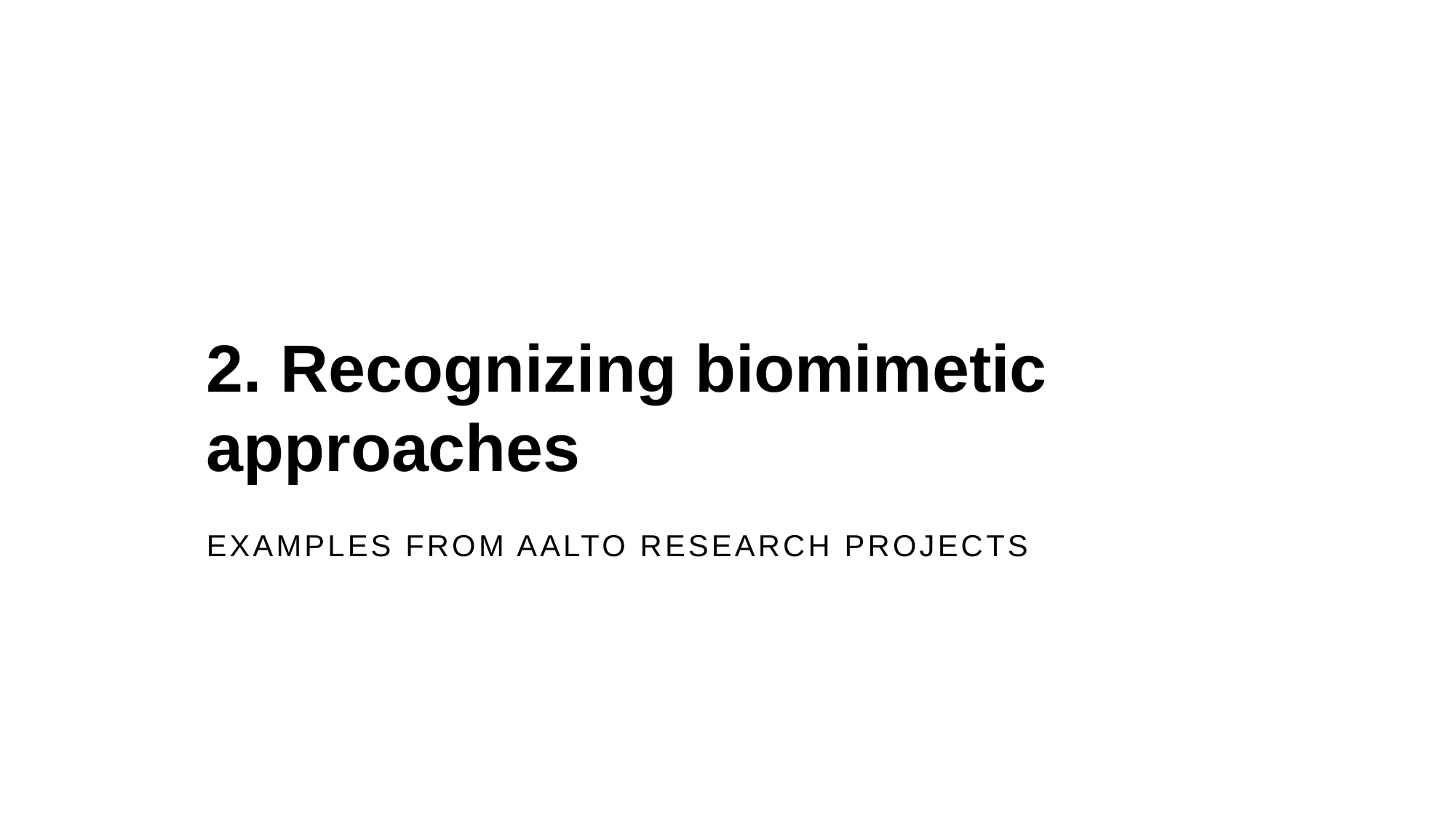

# 2. Recognizing biomimetic approaches
Examples from aalto research projects